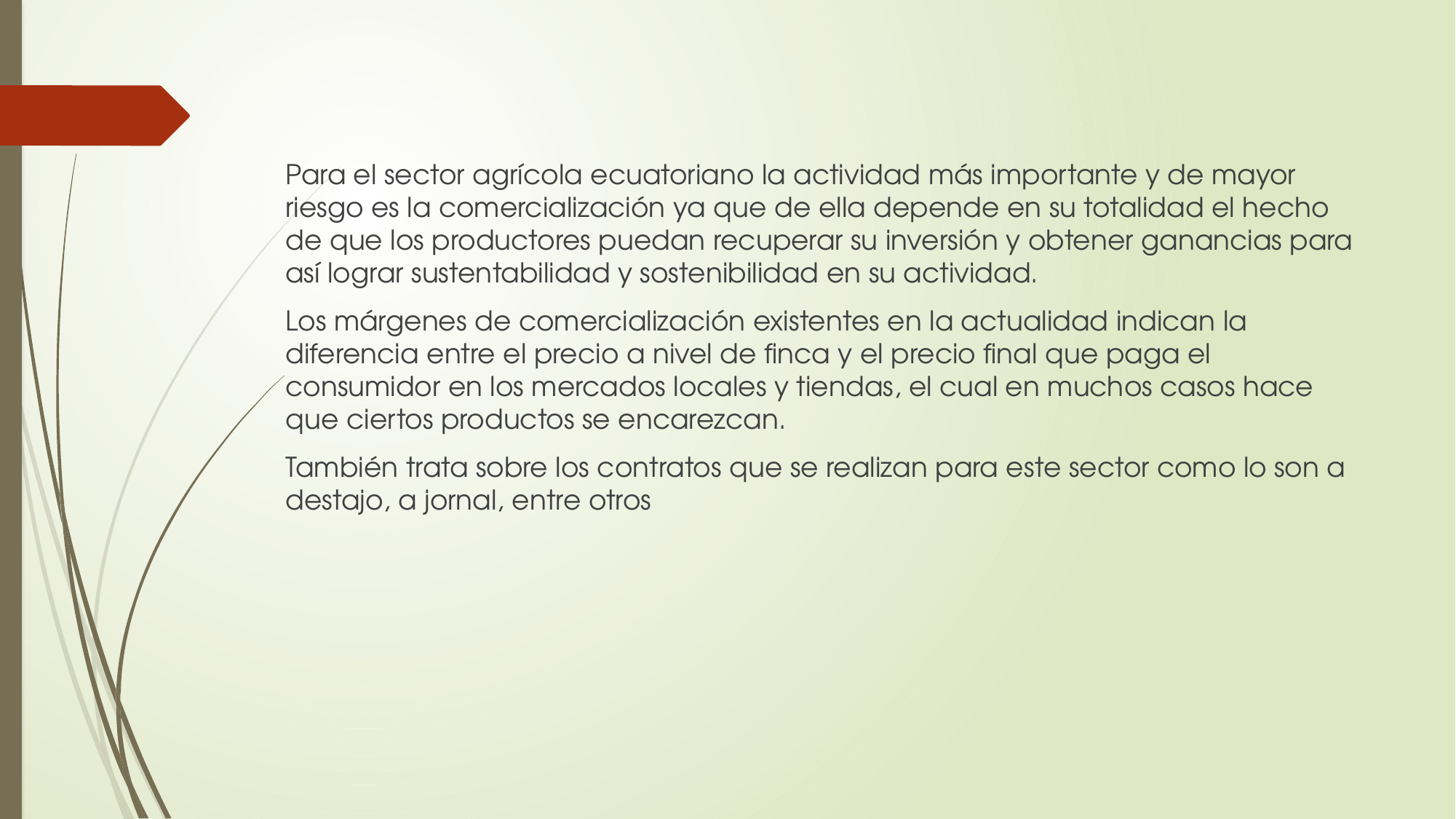

Para el sector agrícola ecuatoriano la actividad más importante y de mayor riesgo es la comercialización ya que de ella depende en su totalidad el hecho de que los productores puedan recuperar su inversión y obtener ganancias para así lograr sustentabilidad y sostenibilidad en su actividad.
Los márgenes de comercialización existentes en la actualidad indican la diferencia entre el precio a nivel de finca y el precio final que paga el consumidor en los mercados locales y tiendas, el cual en muchos casos hace que ciertos productos se encarezcan.
También trata sobre los contratos que se realizan para este sector como lo son a destajo, a jornal, entre otros